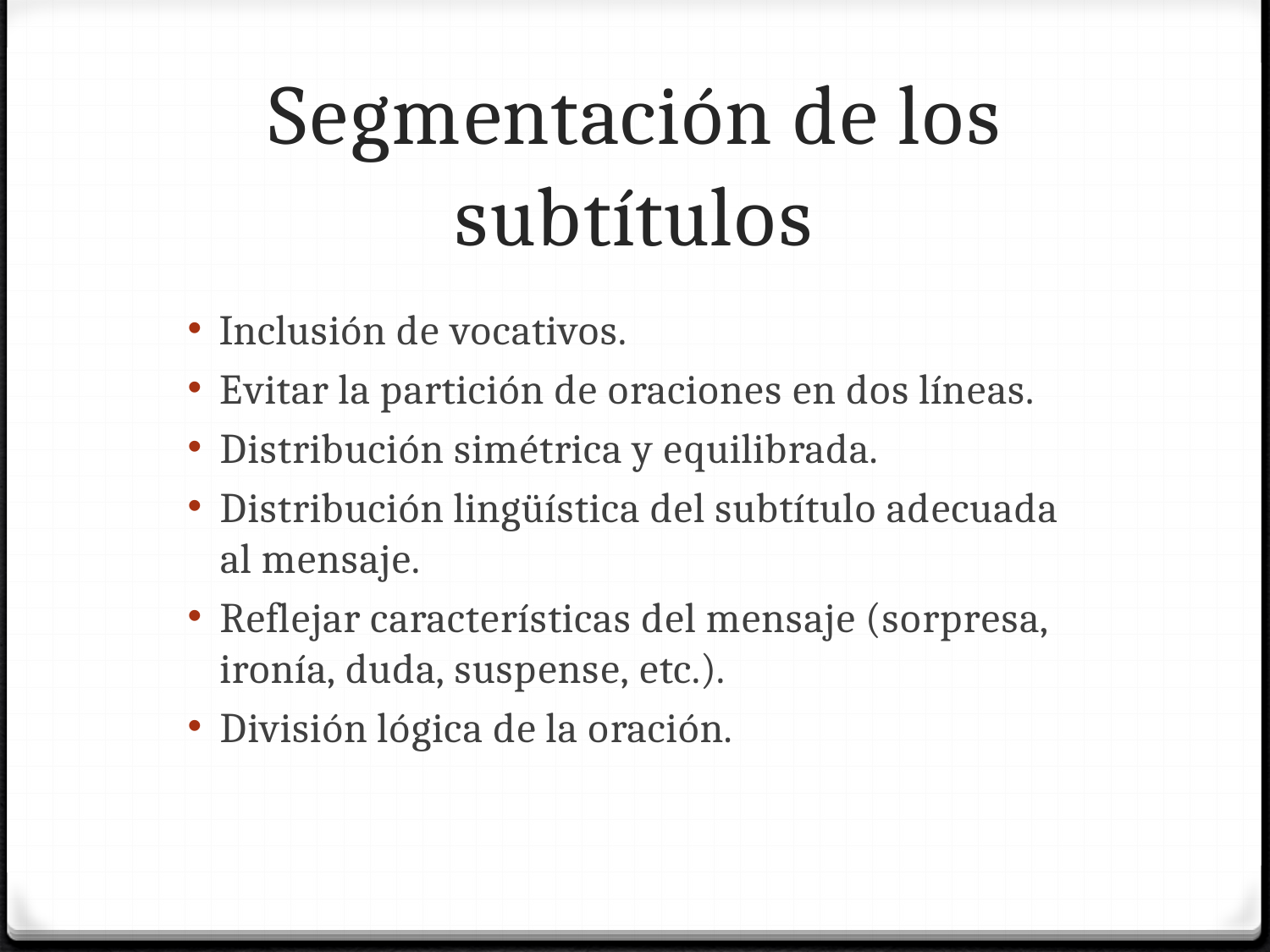

# Segmentación de los subtítulos
Inclusión de vocativos.
Evitar la partición de oraciones en dos líneas.
Distribución simétrica y equilibrada.
Distribución lingüística del subtítulo adecuada al mensaje.
Reflejar características del mensaje (sorpresa, ironía, duda, suspense, etc.).
División lógica de la oración.